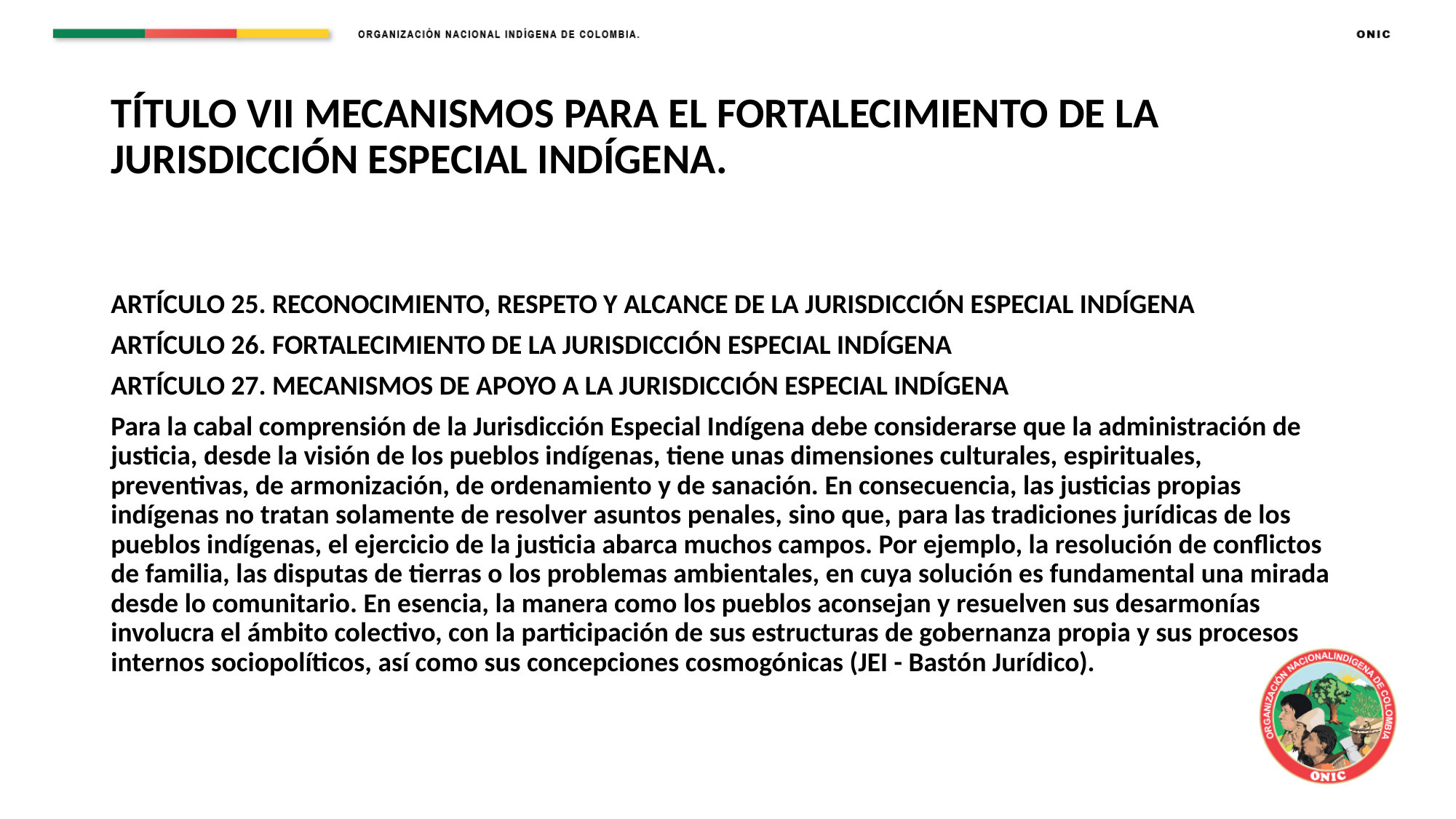

# TÍTULO VII MECANISMOS PARA EL FORTALECIMIENTO DE LA JURISDICCIÓN ESPECIAL INDÍGENA.
ARTÍCULO 25. RECONOCIMIENTO, RESPETO Y ALCANCE DE LA JURISDICCIÓN ESPECIAL INDÍGENA
ARTÍCULO 26. FORTALECIMIENTO DE LA JURISDICCIÓN ESPECIAL INDÍGENA
ARTÍCULO 27. MECANISMOS DE APOYO A LA JURISDICCIÓN ESPECIAL INDÍGENA
Para la cabal comprensión de la Jurisdicción Especial Indígena debe considerarse que la administración de justicia, desde la visión de los pueblos indígenas, tiene unas dimensiones culturales, espirituales, preventivas, de armonización, de ordenamiento y de sanación. En consecuencia, las justicias propias indígenas no tratan solamente de resolver asuntos penales, sino que, para las tradiciones jurídicas de los pueblos indígenas, el ejercicio de la justicia abarca muchos campos. Por ejemplo, la resolución de conflictos de familia, las disputas de tierras o los problemas ambientales, en cuya solución es fundamental una mirada desde lo comunitario. En esencia, la manera como los pueblos aconsejan y resuelven sus desarmonías involucra el ámbito colectivo, con la participación de sus estructuras de gobernanza propia y sus procesos internos sociopolíticos, así como sus concepciones cosmogónicas (JEI - Bastón Jurídico).